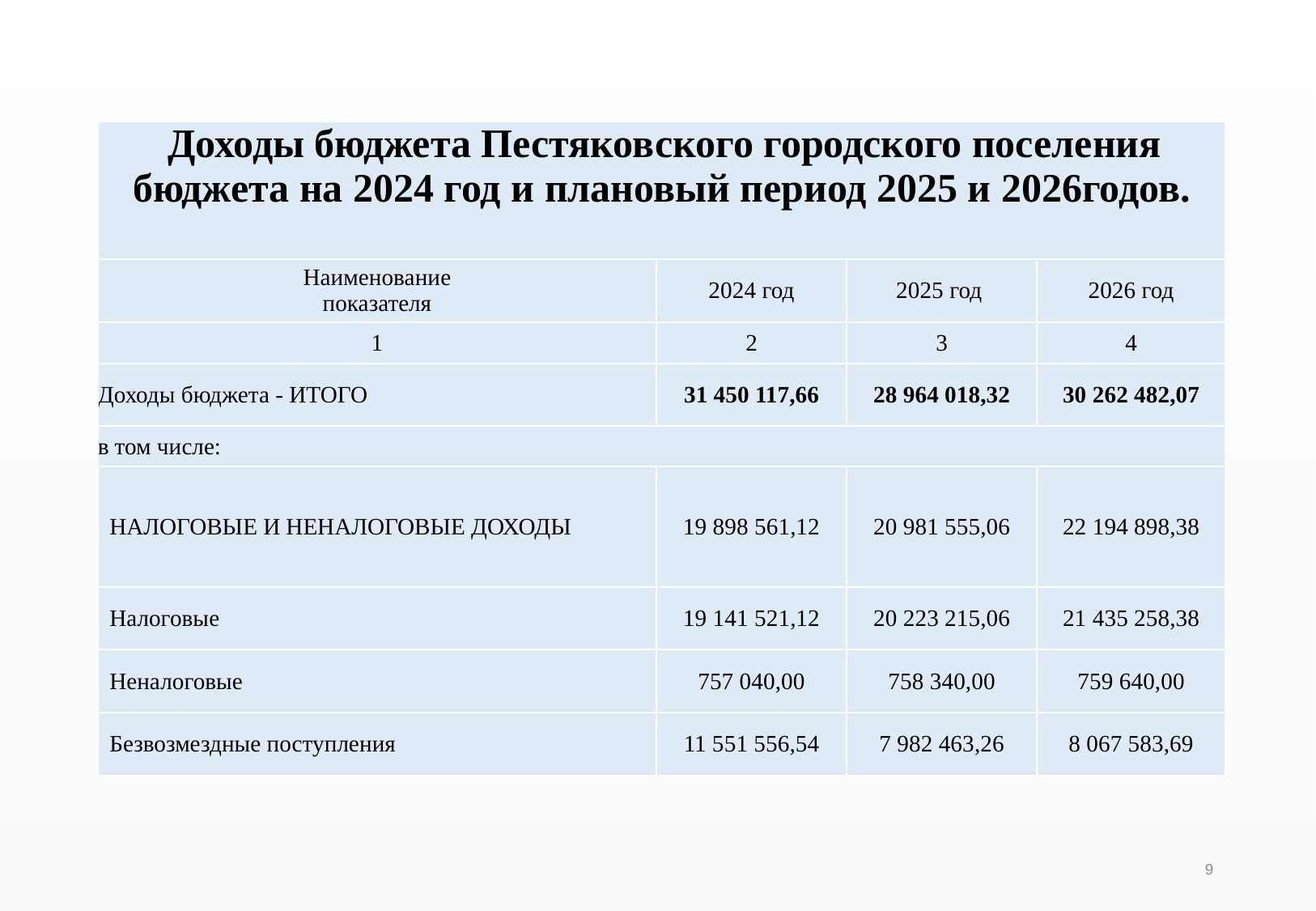

[unsupported chart]

| Доходы бюджета Пестяковского городского поселения бюджета на 2024 год и плановый период 2025 и 2026годов. |  |  |  |
| --- | --- | --- | --- |
| Наименование показателя | 2024 год | 2025 год | 2026 год |
| 1 | 2 | 3 | 4 |
| Доходы бюджета - ИТОГО | 31 450 117,66 | 28 964 018,32 | 30 262 482,07 |
| в том числе: |  |  |  |
| НАЛОГОВЫЕ И НЕНАЛОГОВЫЕ ДОХОДЫ | 19 898 561,12 | 20 981 555,06 | 22 194 898,38 |
| Налоговые | 19 141 521,12 | 20 223 215,06 | 21 435 258,38 |
| Неналоговые | 757 040,00 | 758 340,00 | 759 640,00 |
| Безвозмездные поступления | 11 551 556,54 | 7 982 463,26 | 8 067 583,69 |
9